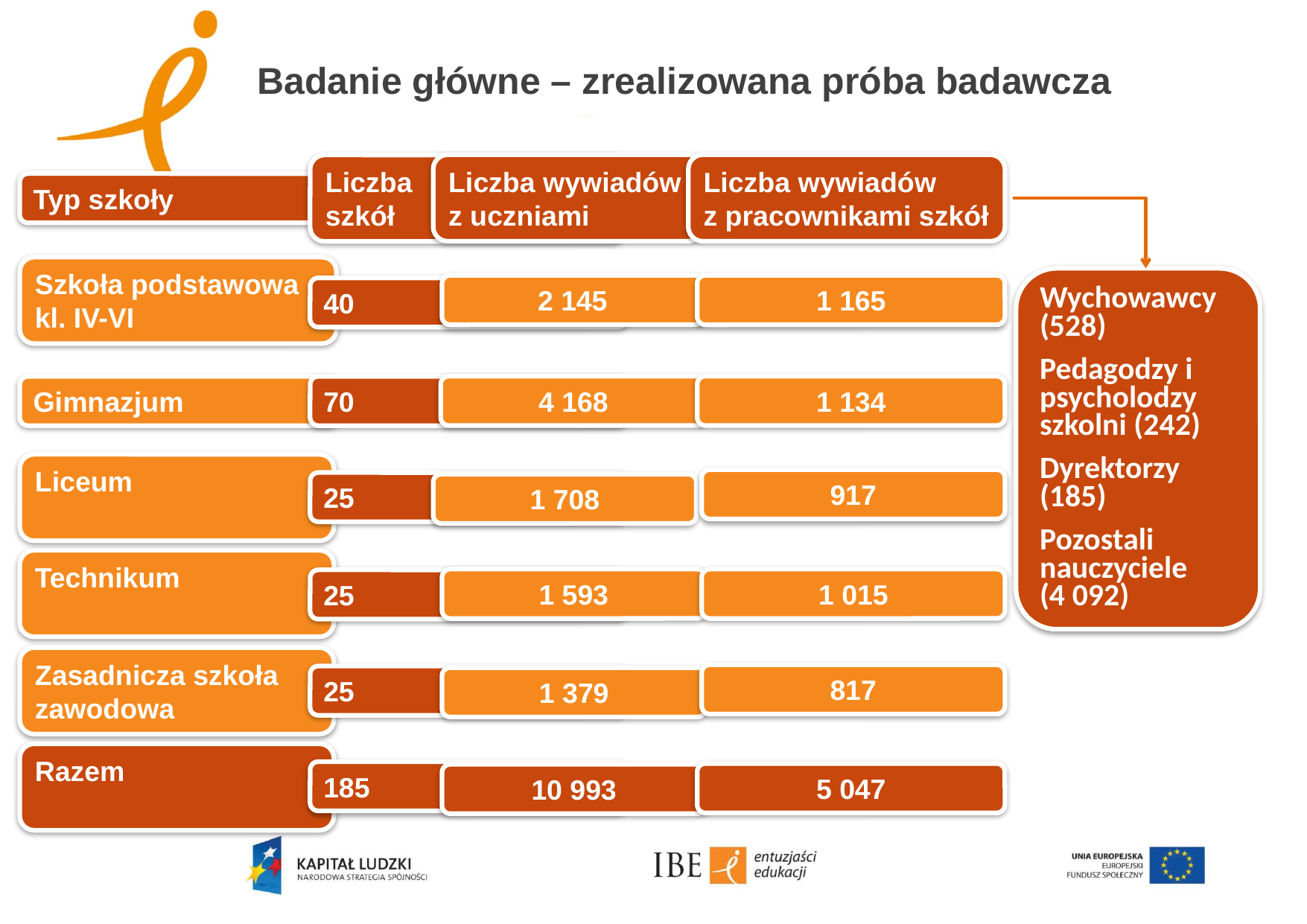

# Badanie główne – zrealizowana próba badawcza
Typ szkoły
Liczba
szkół
Liczba wywiadów
z uczniami
Liczba wywiadów
z pracownikami szkół
Szkoła podstawowa
kl. IV-VI
Wychowawcy (528)
Pedagodzy i psycholodzy szkolni (242)
Dyrektorzy (185)
Pozostali nauczyciele
(4 092)
2 145
1 165
40
Gimnazjum
70
4 168
1 134
Liceum

917
25
1 708
Technikum

1 593
1 015
25
Zasadnicza szkoła zawodowa
817
25
1 379
Razem

185
5 047
10 993